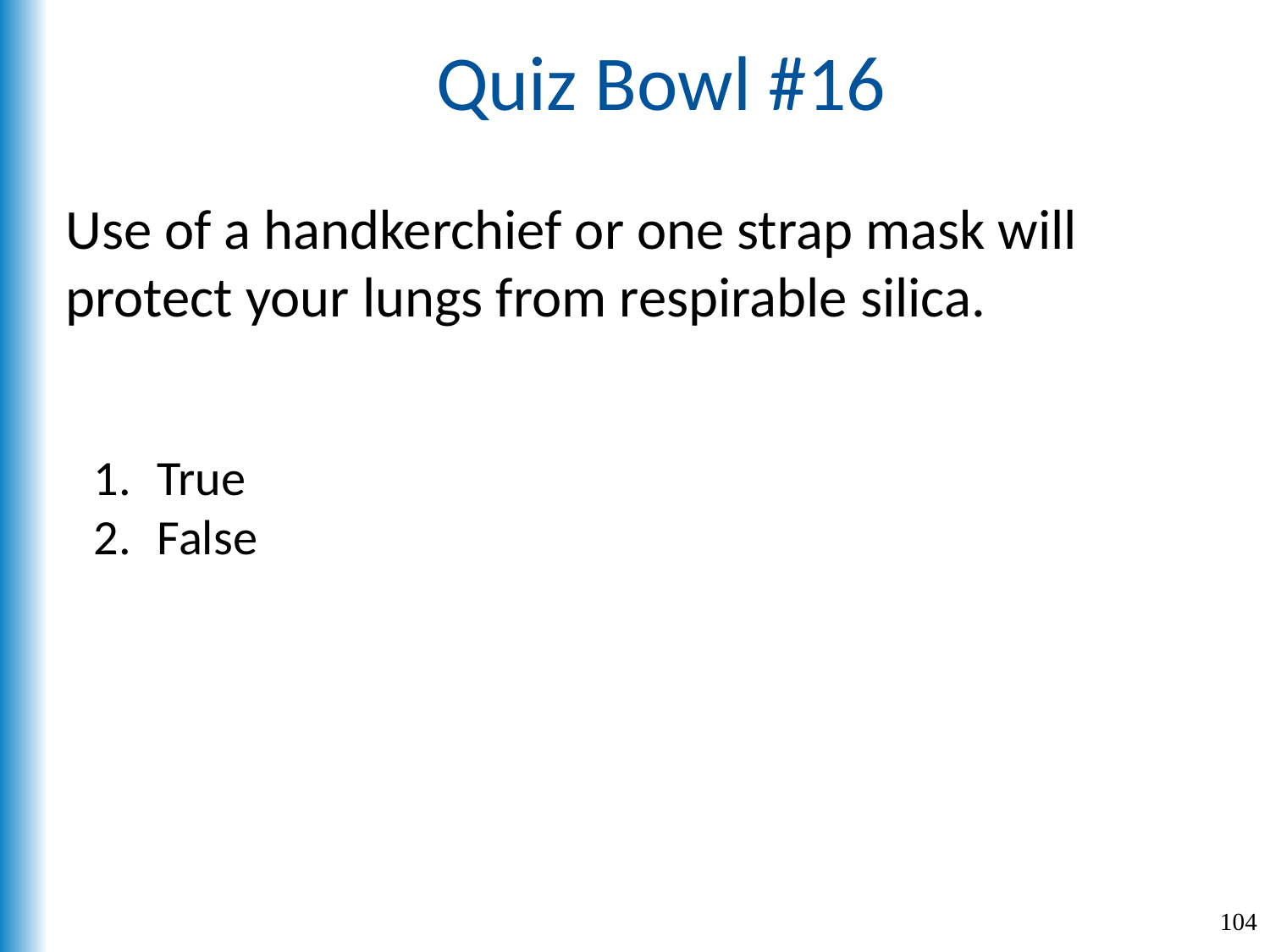

# Quiz Bowl #16
Use of a handkerchief or one strap mask will protect your lungs from respirable silica.

True
False

104